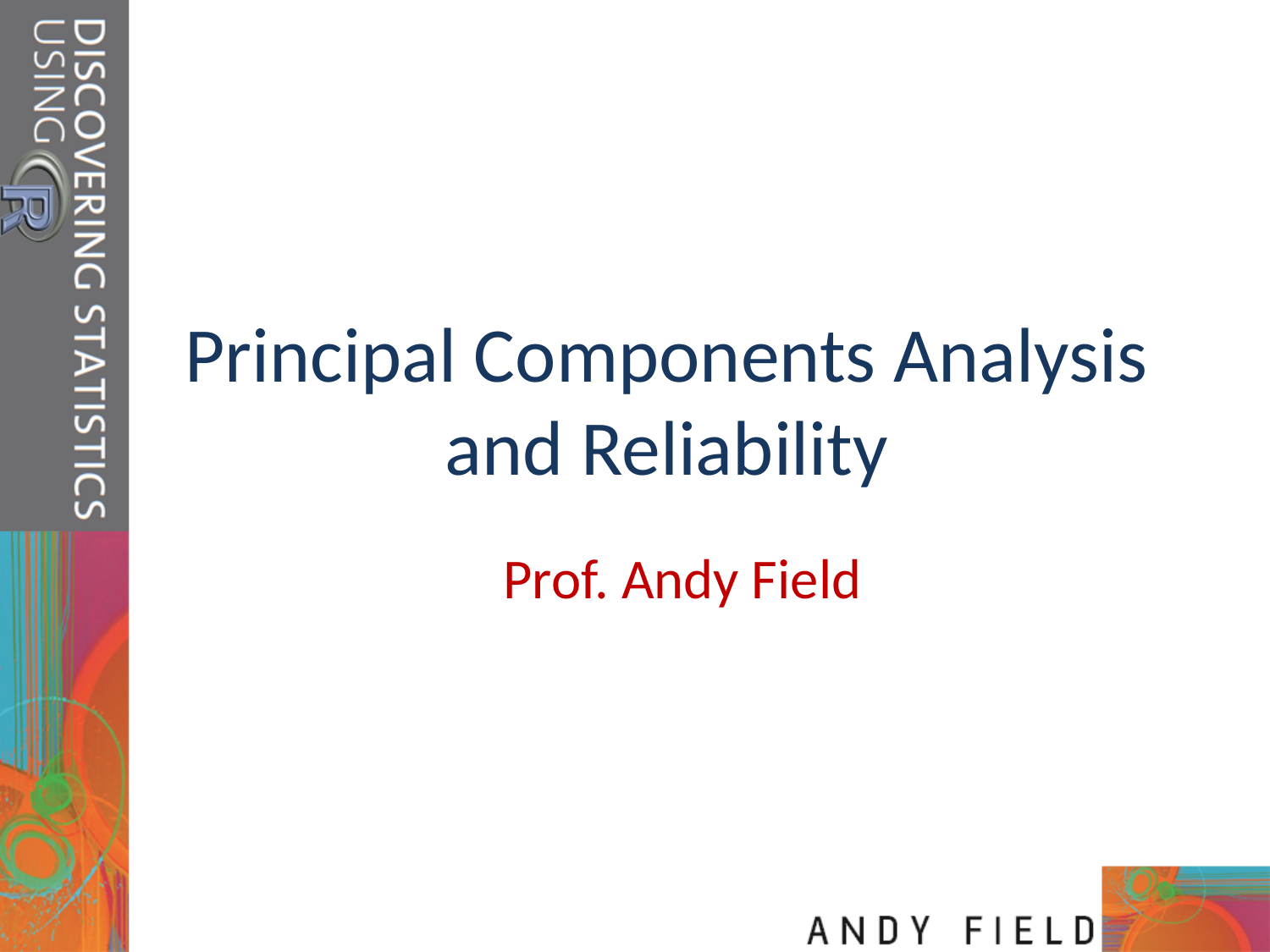

# Principal Components Analysis and Reliability
Prof. Andy Field